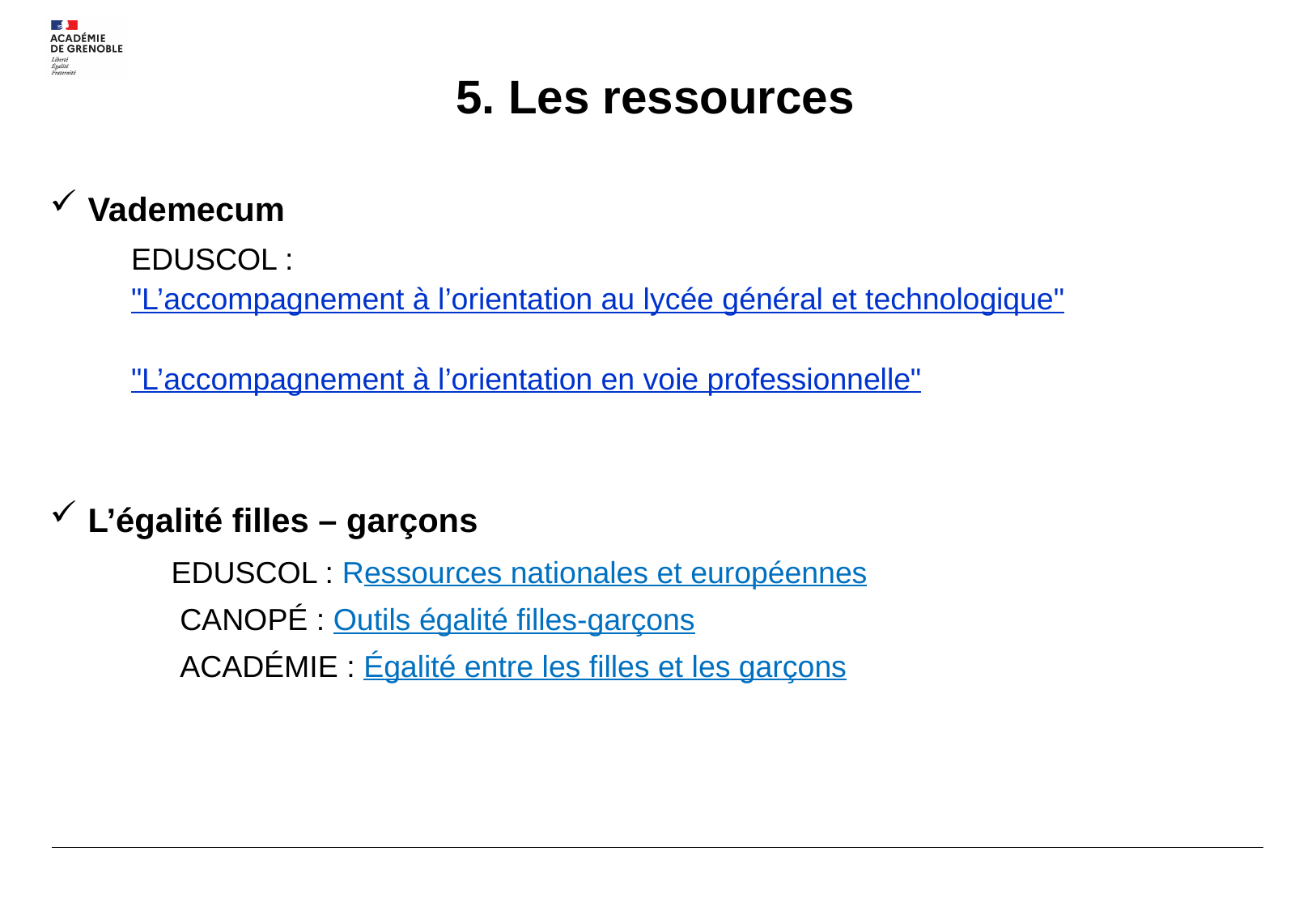

# 5. Les ressources
Vademecum
EDUSCOL :
"L’accompagnement à l’orientation au lycée général et technologique"

"L’accompagnement à l’orientation en voie professionnelle"

L’égalité filles – garçons
	EDUSCOL : Ressources nationales et européennes
	 CANOPÉ : Outils égalité filles-garçons
	 ACADÉMIE : Égalité entre les filles et les garçons